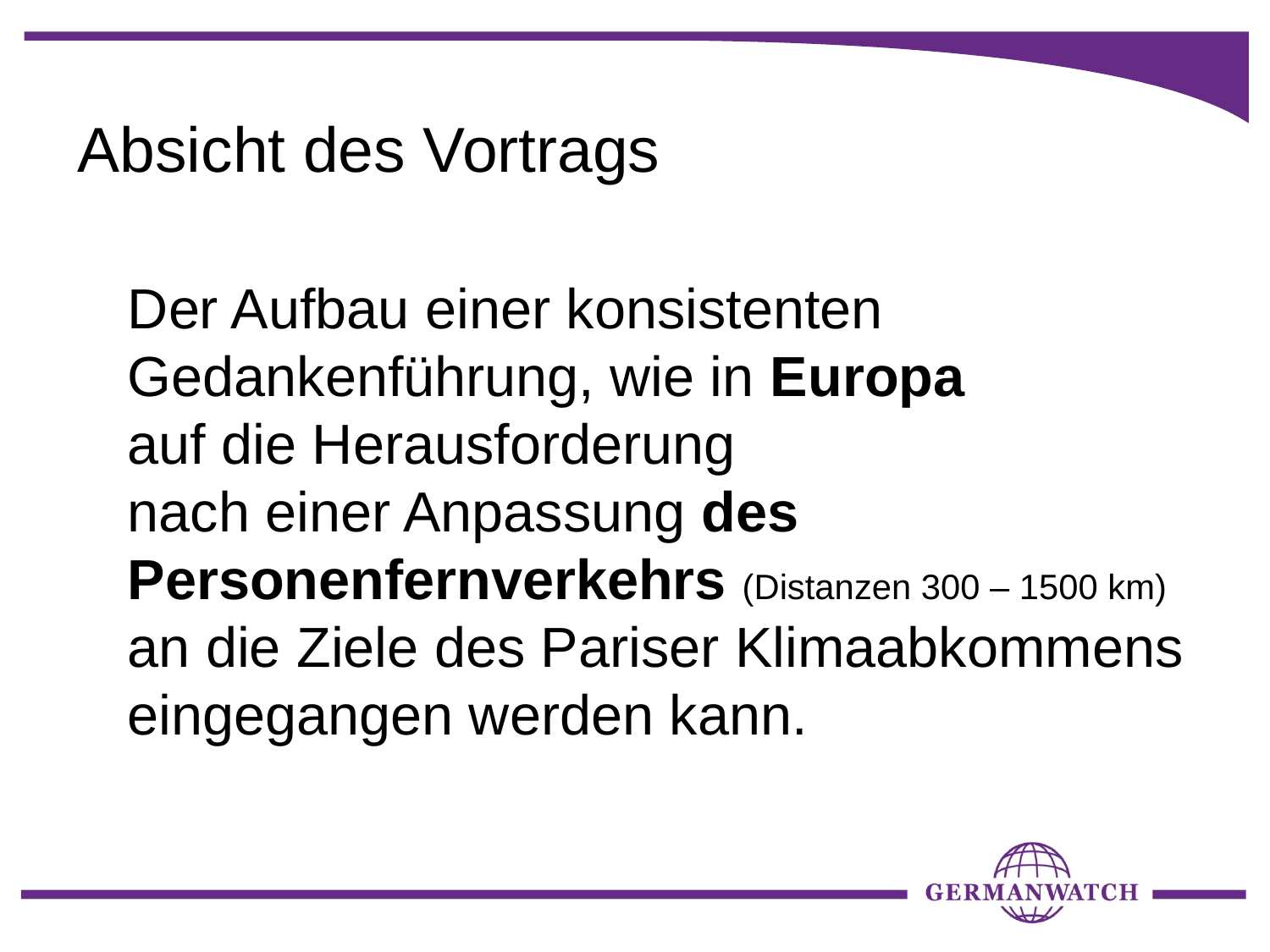

# Absicht des Vortrags
Der Aufbau einer konsistenten Gedankenführung, wie in Europa
auf die Herausforderung
nach einer Anpassung des Personenfernverkehrs (Distanzen 300 – 1500 km) an die Ziele des Pariser Klimaabkommens eingegangen werden kann.